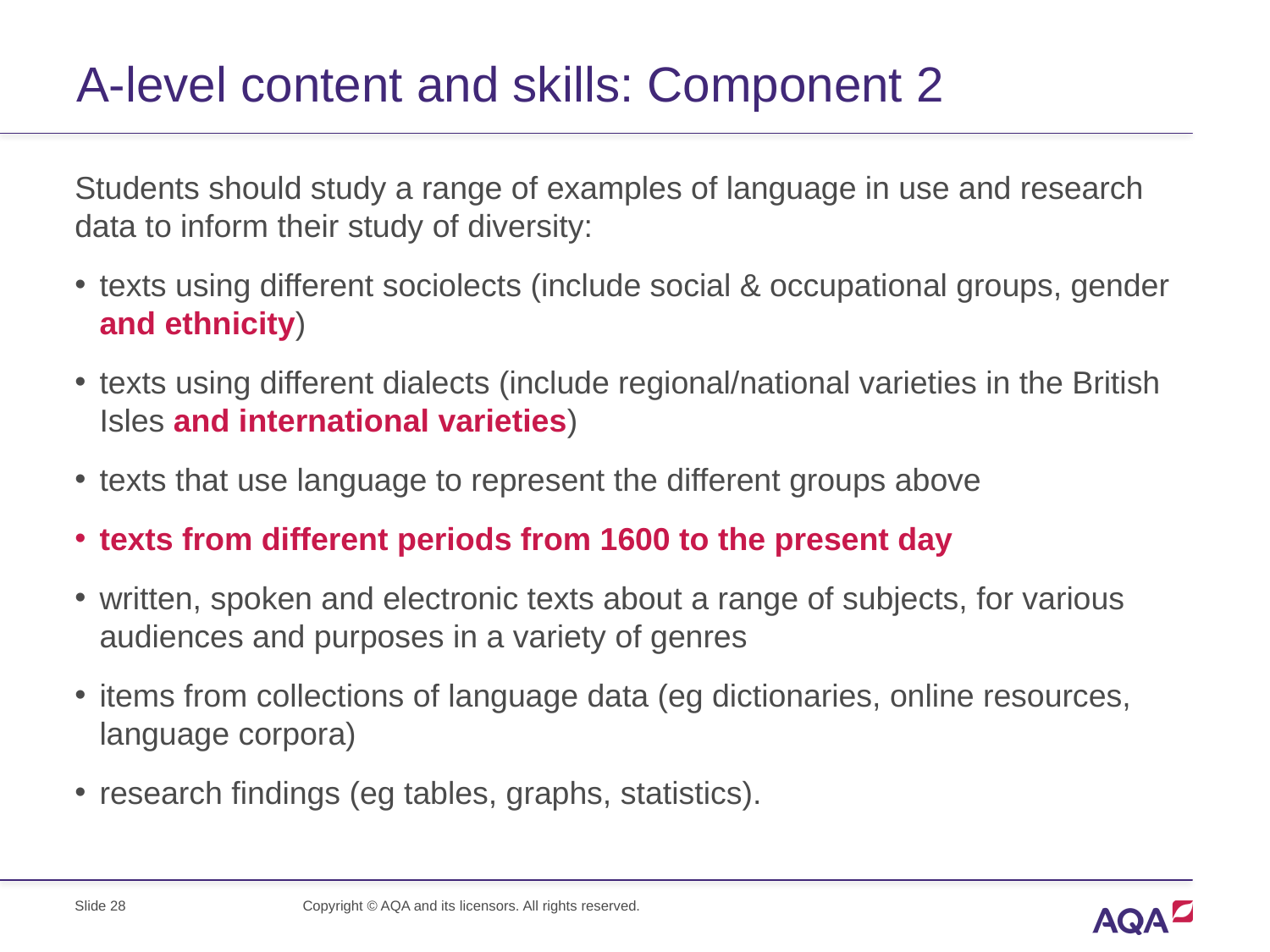

# A-level content and skills: Component 2
Students should study a range of examples of language in use and research data to inform their study of diversity:
texts using different sociolects (include social & occupational groups, gender and ethnicity)
texts using different dialects (include regional/national varieties in the British Isles and international varieties)
texts that use language to represent the different groups above
texts from different periods from 1600 to the present day
written, spoken and electronic texts about a range of subjects, for various audiences and purposes in a variety of genres
items from collections of language data (eg dictionaries, online resources, language corpora)
research findings (eg tables, graphs, statistics).
Slide 28
Copyright © AQA and its licensors. All rights reserved.